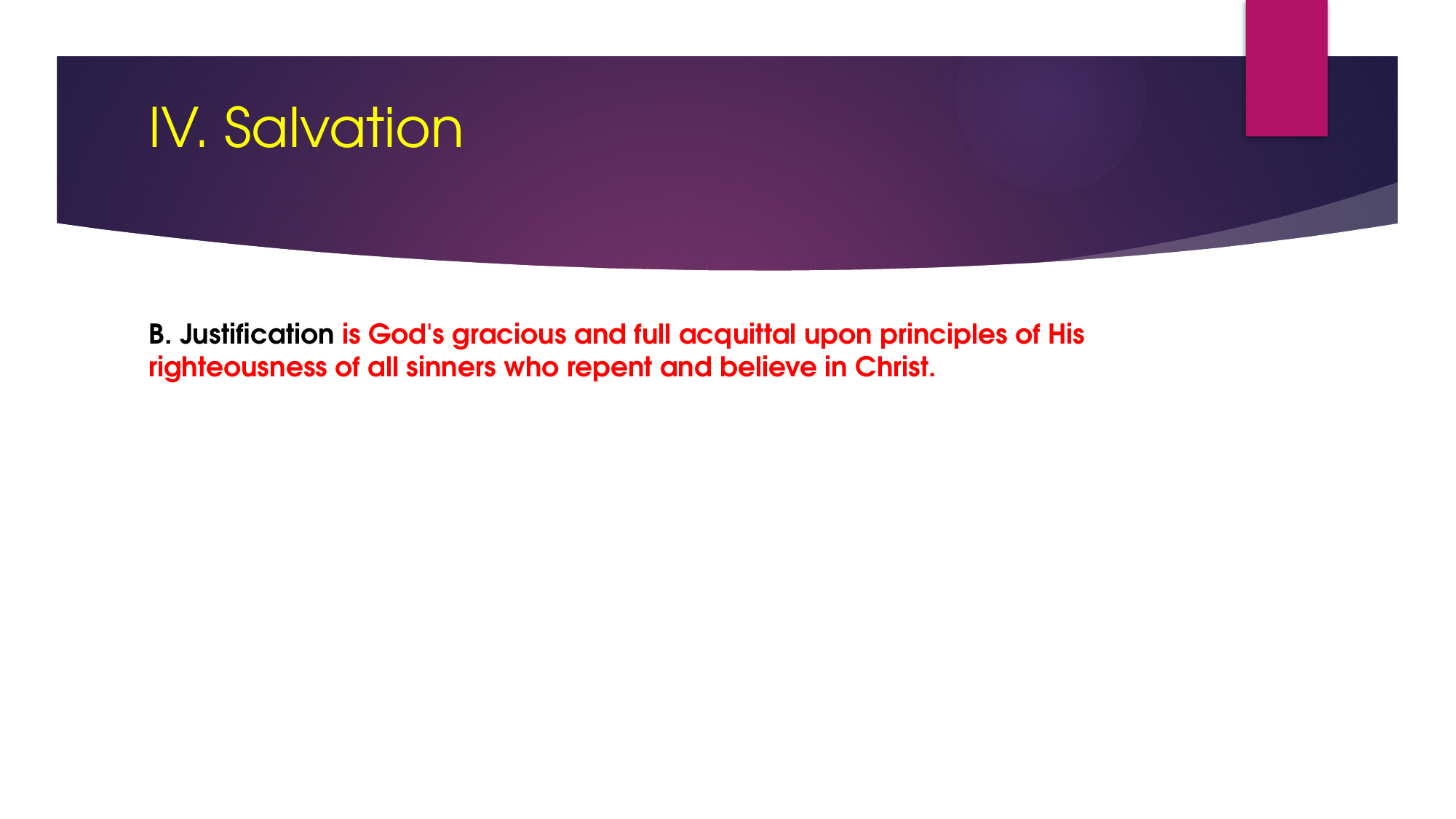

# IV. Salvation
B. Justification is God's gracious and full acquittal upon principles of His righteousness of all sinners who repent and believe in Christ.